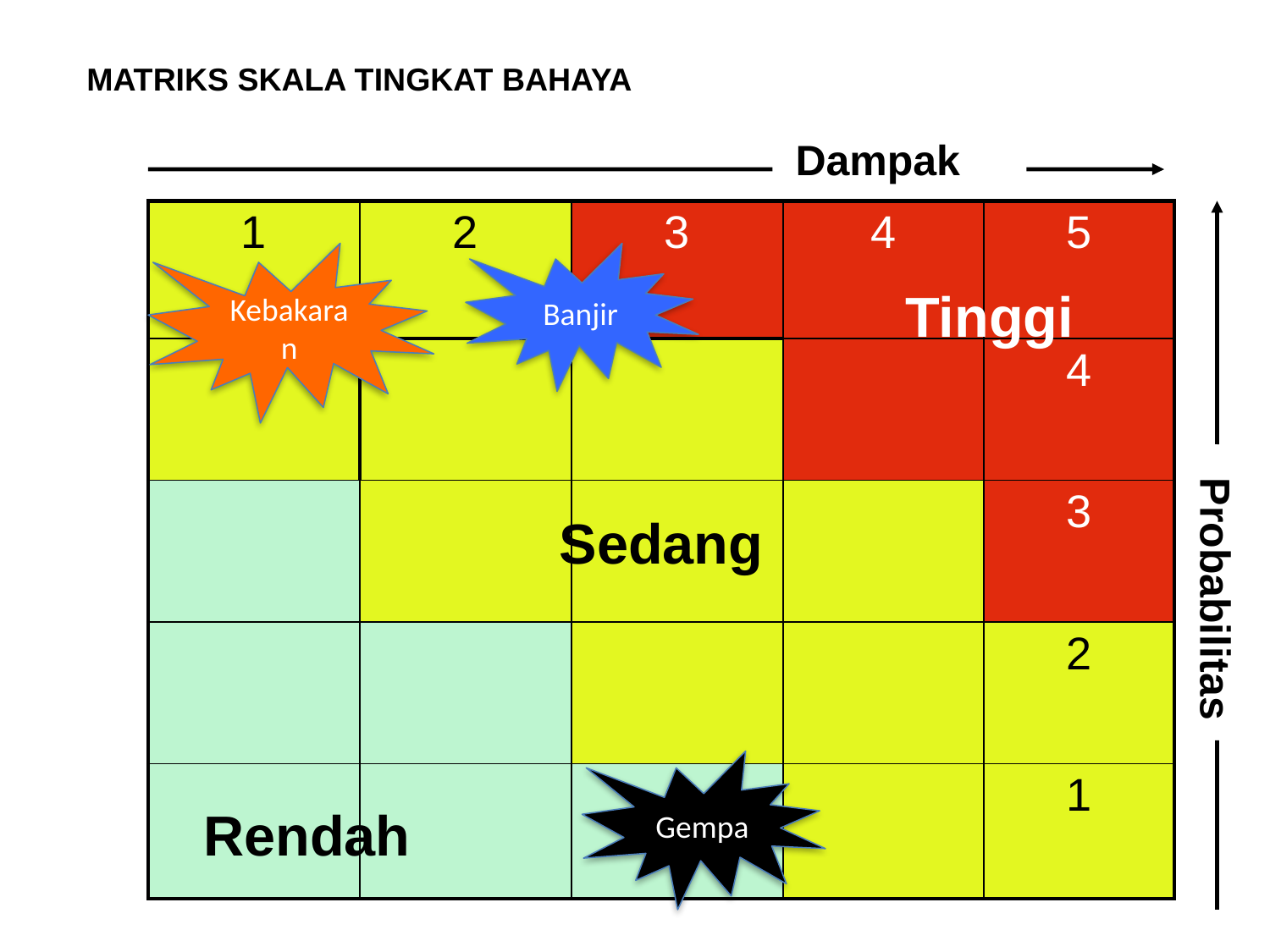

MATRIKS SKALA TINGKAT BAHAYA
Dampak

| 1 | 2 | 3 | 4 | 5 |
| --- | --- | --- | --- | --- |
|  |  |  |  | 4 |
|  |  |  |  | 3 |
|  |  |  |  | 2 |
|  |  |  |  | 1 |

Kebakaran
Banjir
Tinggi
Probabilitas
Sedang

Gempa
Rendah